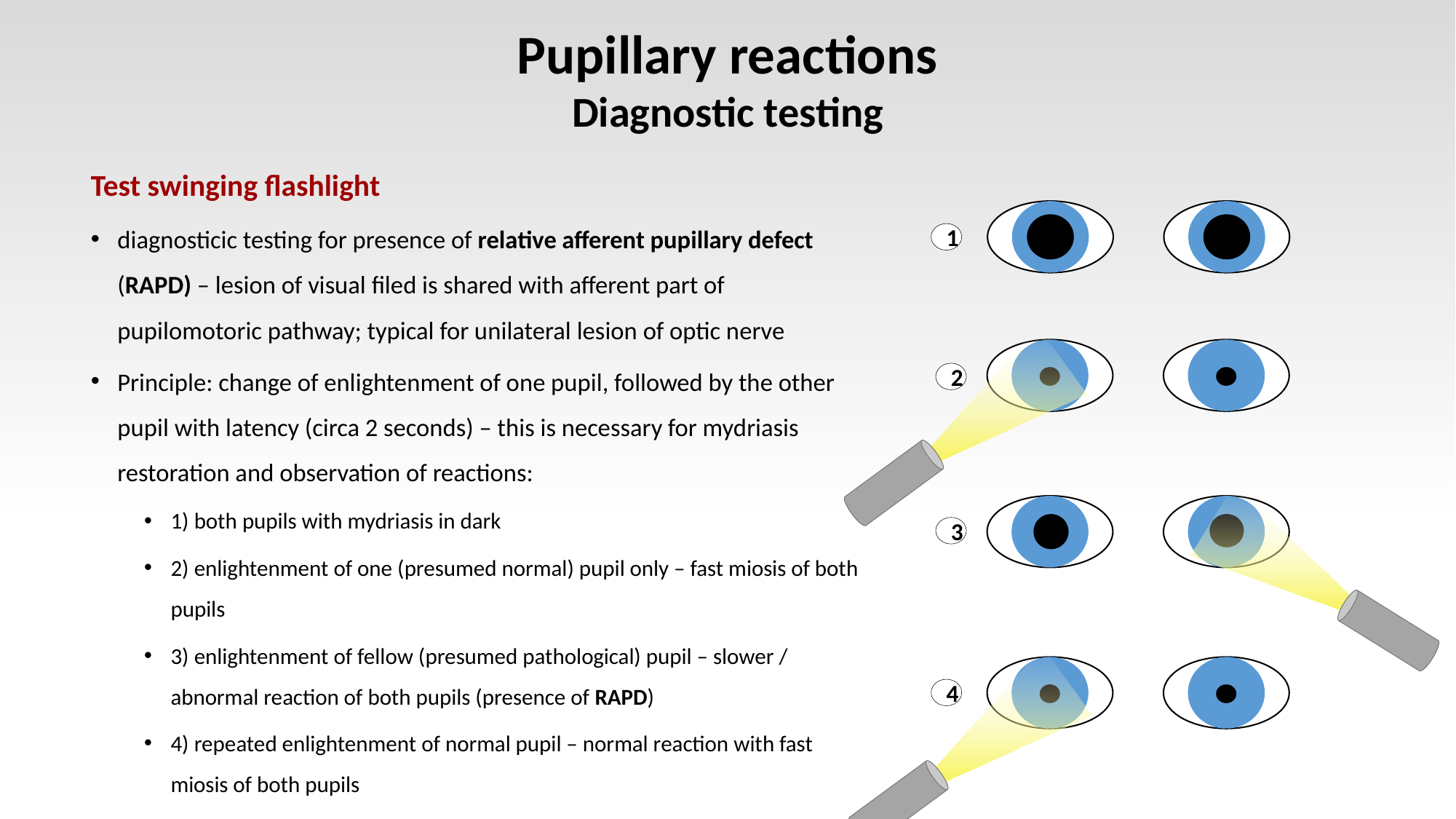

# Pupillary reactions Diagnostic testing
Test swinging flashlight
diagnosticic testing for presence of relative afferent pupillary defect (RAPD) – lesion of visual filed is shared with afferent part of pupilomotoric pathway; typical for unilateral lesion of optic nerve
Principle: change of enlightenment of one pupil, followed by the other pupil with latency (circa 2 seconds) – this is necessary for mydriasis restoration and observation of reactions:
1) both pupils with mydriasis in dark
2) enlightenment of one (presumed normal) pupil only – fast miosis of both pupils
3) enlightenment of fellow (presumed pathological) pupil – slower / abnormal reaction of both pupils (presence of RAPD)
4) repeated enlightenment of normal pupil – normal reaction with fast miosis of both pupils

1

2

3

4
Stav po embolizaci